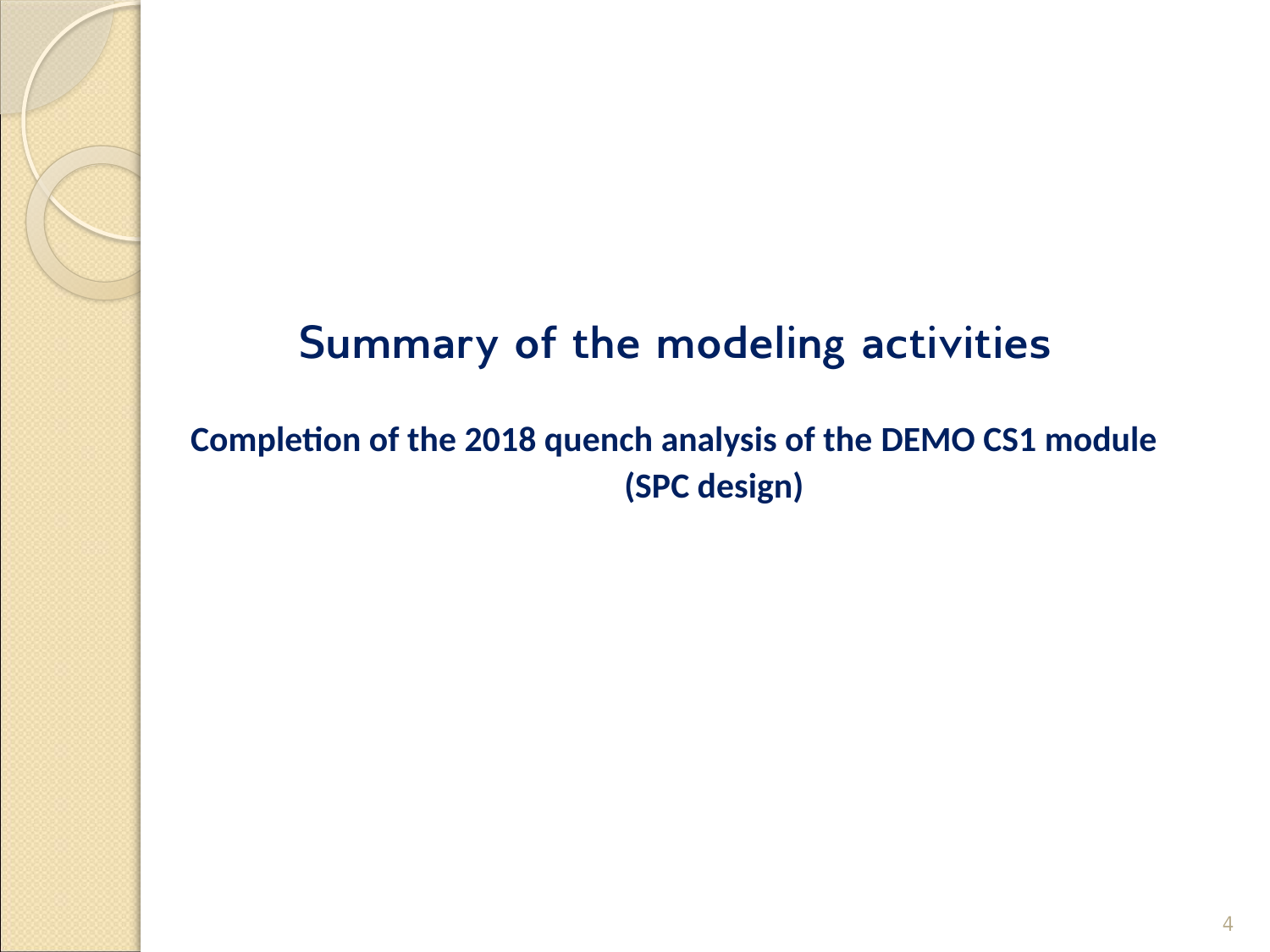

# Summary of the modeling activities
Completion of the 2018 quench analysis of the DEMO CS1 module           (SPC design)
4